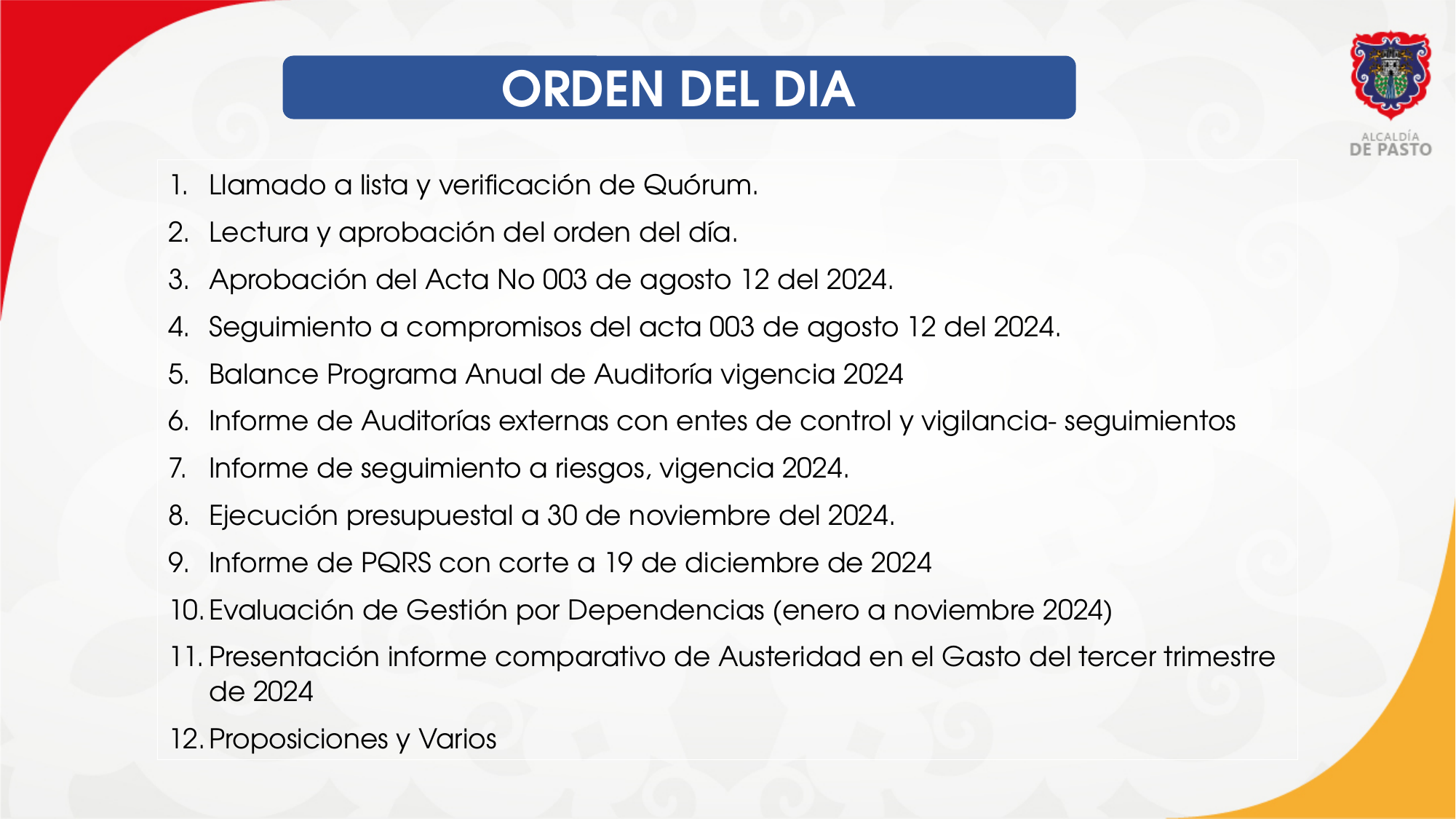

ORDEN DEL DIA
Llamado a lista y verificación de Quórum.
Lectura y aprobación del orden del día.
Aprobación del Acta No 003 de agosto 12 del 2024.
Seguimiento a compromisos del acta 003 de agosto 12 del 2024.
Balance Programa Anual de Auditoría vigencia 2024
Informe de Auditorías externas con entes de control y vigilancia- seguimientos
Informe de seguimiento a riesgos, vigencia 2024.
Ejecución presupuestal a 30 de noviembre del 2024.
Informe de PQRS con corte a 19 de diciembre de 2024
Evaluación de Gestión por Dependencias (enero a noviembre 2024)
Presentación informe comparativo de Austeridad en el Gasto del tercer trimestre de 2024
Proposiciones y Varios